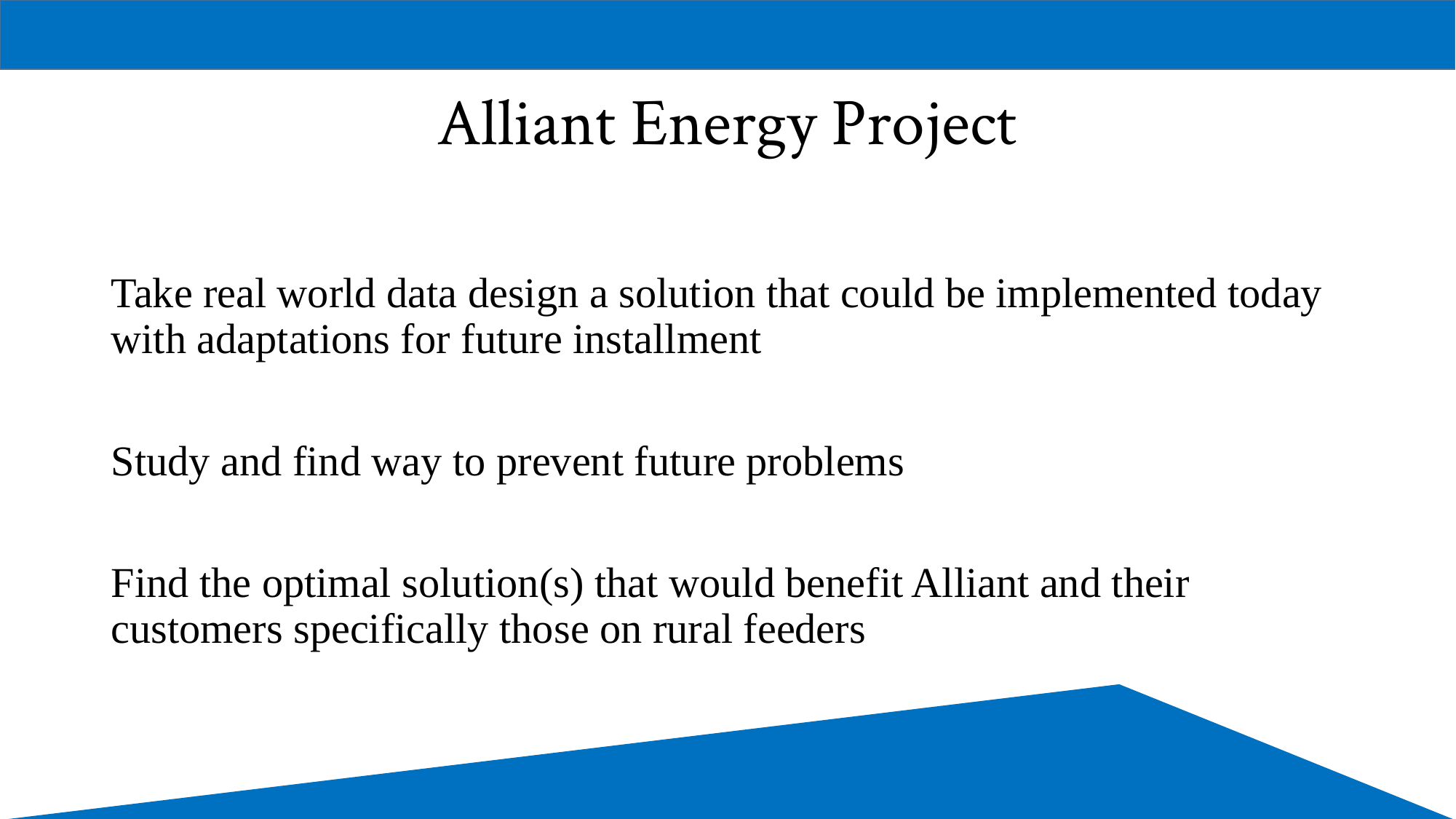

# Alliant Energy Project
Take real world data design a solution that could be implemented today with adaptations for future installment

Study and find way to prevent future problems

Find the optimal solution(s) that would benefit Alliant and their customers specifically those on rural feeders